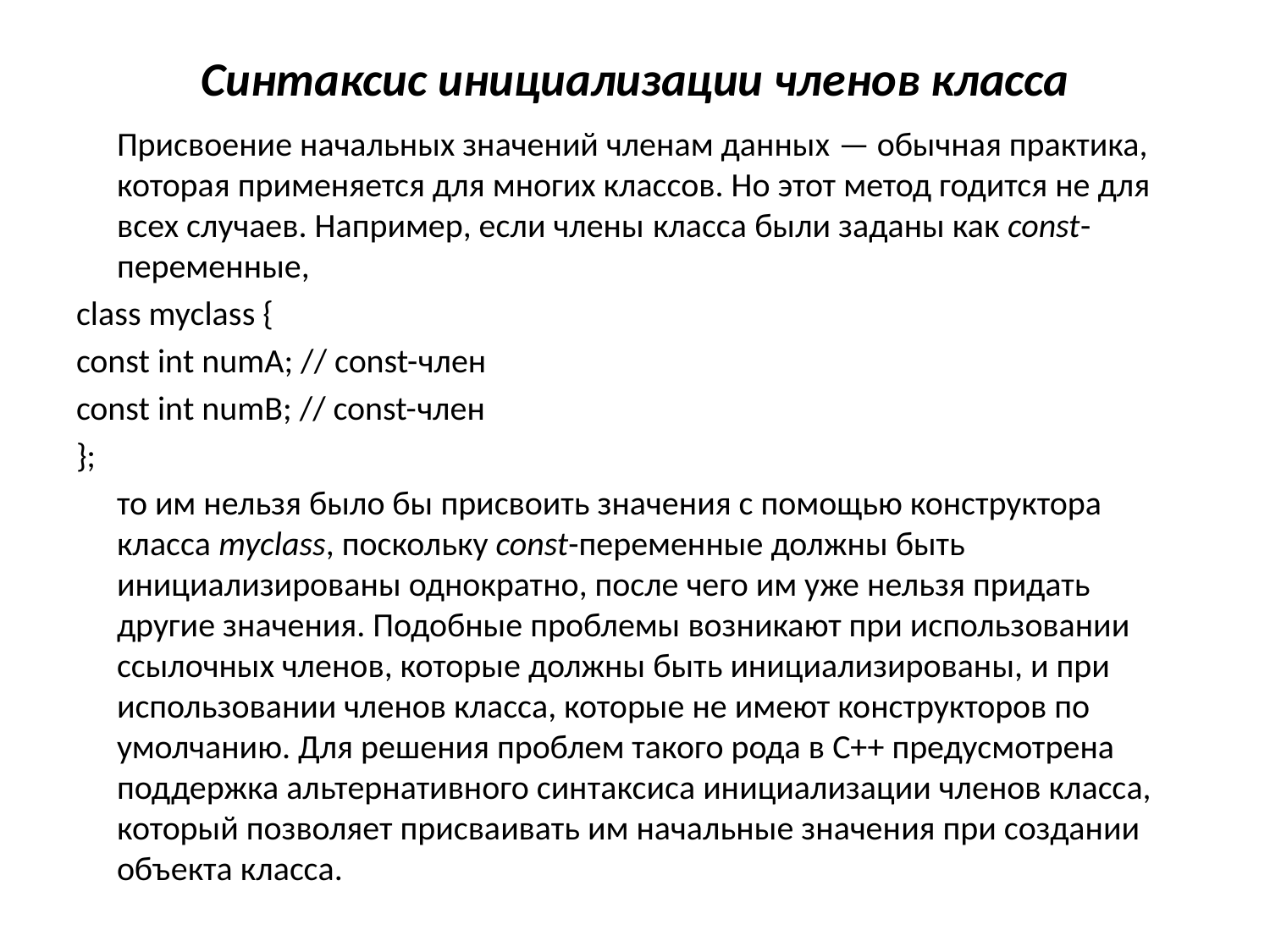

# Синтаксис инициализации членов класса
	Присвоение начальных значений членам данных — обычная практика, которая применяется для многих классов. Но этот метод годится не для всех случаев. Например, если члены класса были заданы как const-переменные,
class myclass {
const int numA; // const-член
const int numB; // const-член
};
	то им нельзя было бы присвоить значения с помощью конструктора класса myclass, поскольку const-переменные должны быть инициализированы однократно, после чего им уже нельзя придать другие значения. Подобные проблемы возникают при использовании ссылочных членов, которые должны быть инициализированы, и при использовании членов класса, которые не имеют конструкторов по умолчанию. Для решения проблем такого рода в C++ предусмотрена поддержка альтернативного синтаксиса инициализации членов класса, который позволяет присваивать им начальные значения при создании объекта класса.